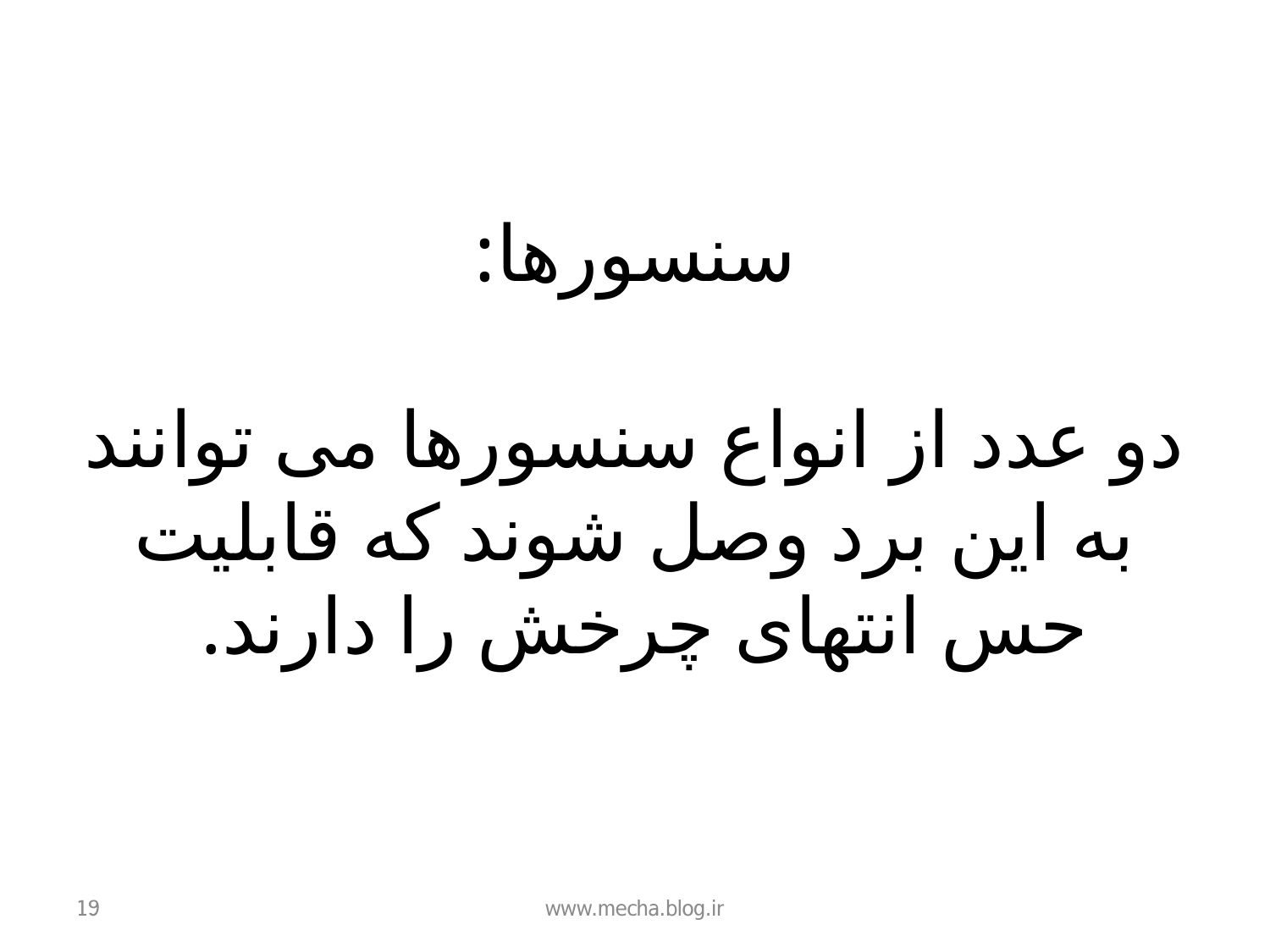

# سنسورها: دو عدد از انواع سنسورها می توانند به این برد وصل شوند که قابلیت حس انتهای چرخش را دارند.
19
www.mecha.blog.ir